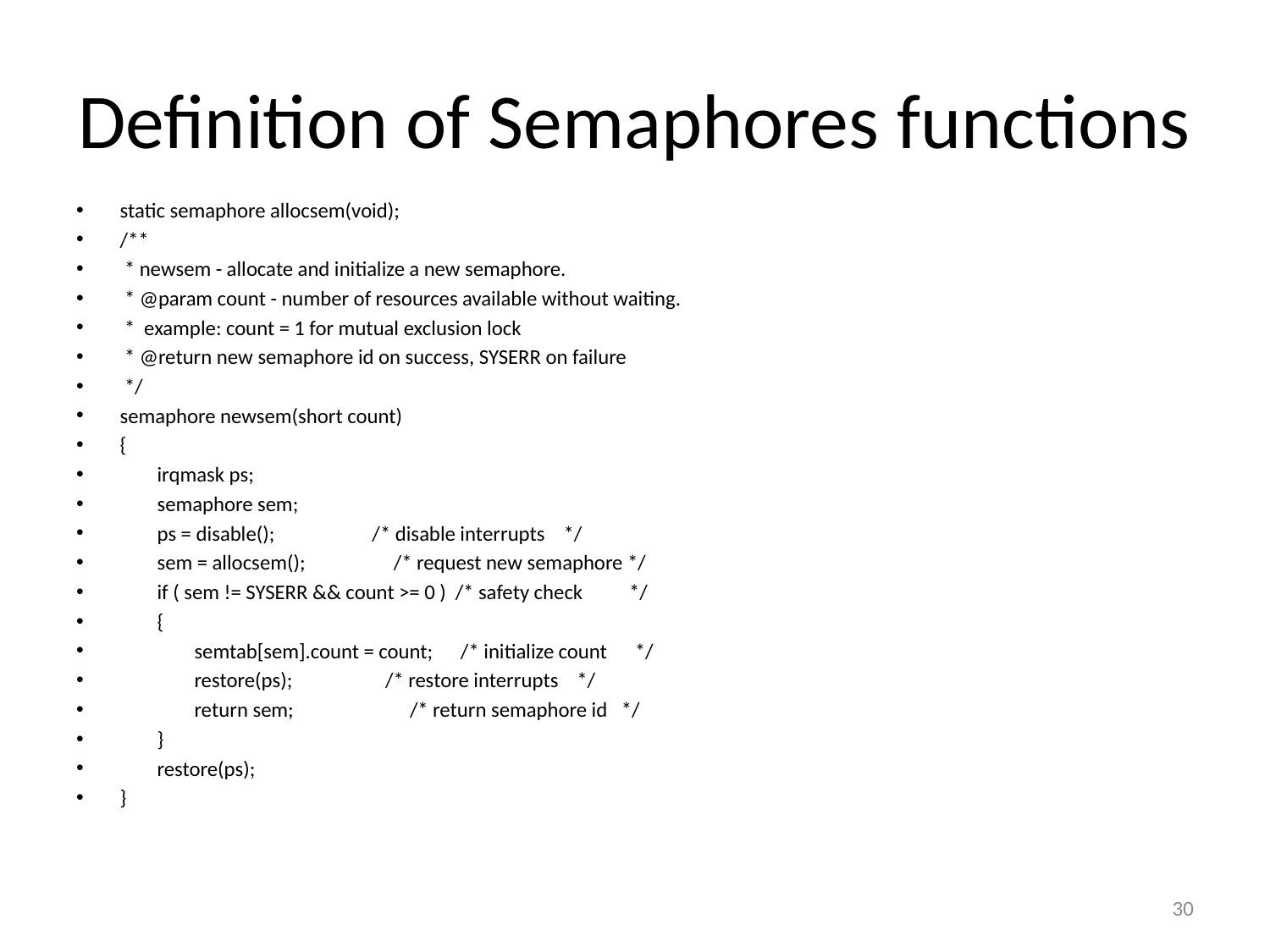

# Definition of Semaphores functions
static semaphore allocsem(void);
/**
 * newsem - allocate and initialize a new semaphore.
 * @param count - number of resources available without waiting.
 *  example: count = 1 for mutual exclusion lock
 * @return new semaphore id on success, SYSERR on failure
 */
semaphore newsem(short count)
{
        irqmask ps;
        semaphore sem;
        ps = disable();                     /* disable interrupts    */
        sem = allocsem();                   /* request new semaphore */
        if ( sem != SYSERR && count >= 0 )  /* safety check          */
        {
                semtab[sem].count = count;      /* initialize count      */
                restore(ps);                    /* restore interrupts    */
                return sem;                         /* return semaphore id   */
        }
        restore(ps);
}
30